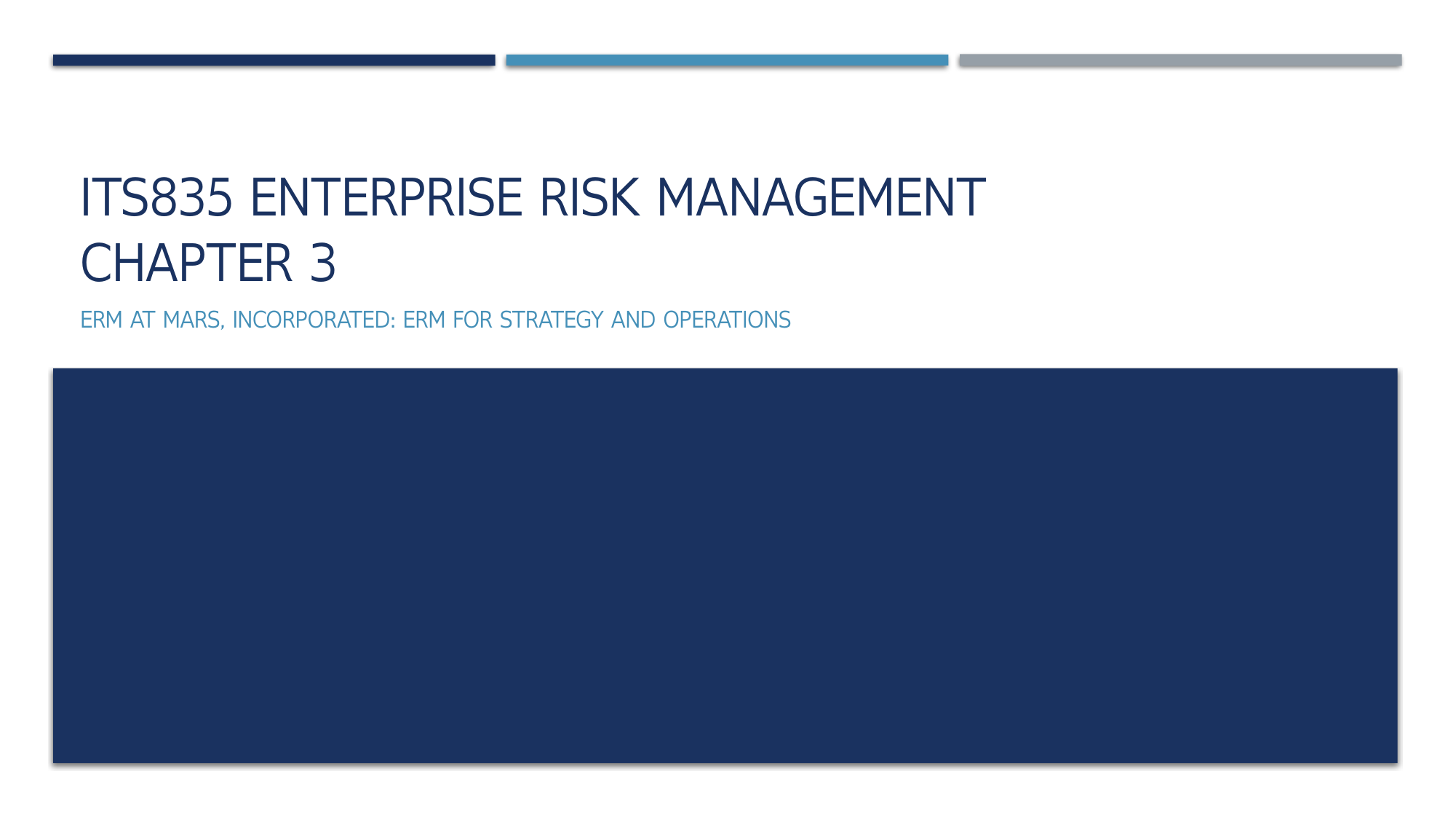

# ITS835 enterprise risk management Chapter 3
ERM at Mars, Incorporated: ERM for Strategy and Operations